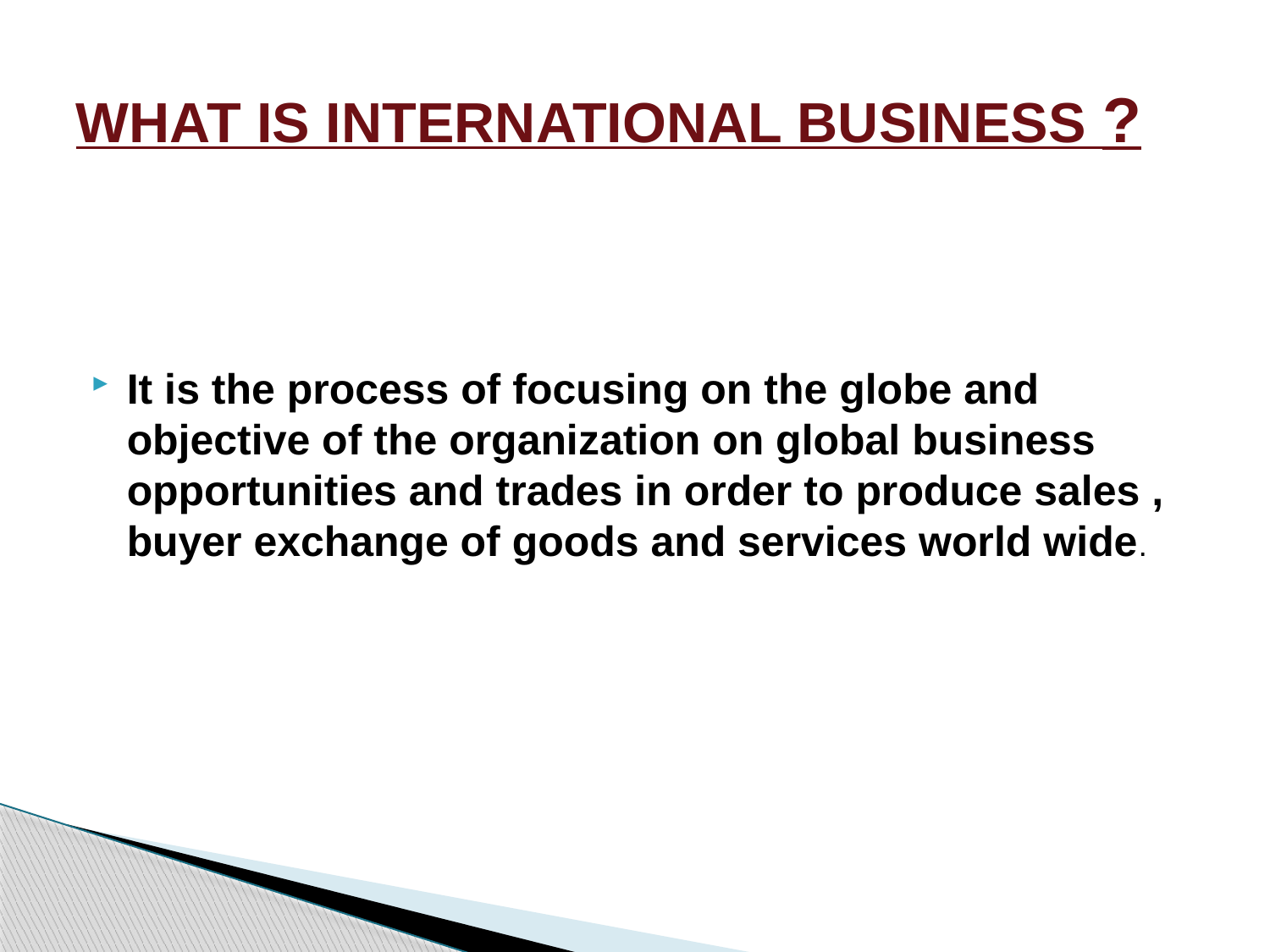

# WHAT IS INTERNATIONAL BUSINESS ?

It is the process of focusing on the globe and objective of the organization on global business opportunities and trades in order to produce sales , buyer exchange of goods and services world wide.